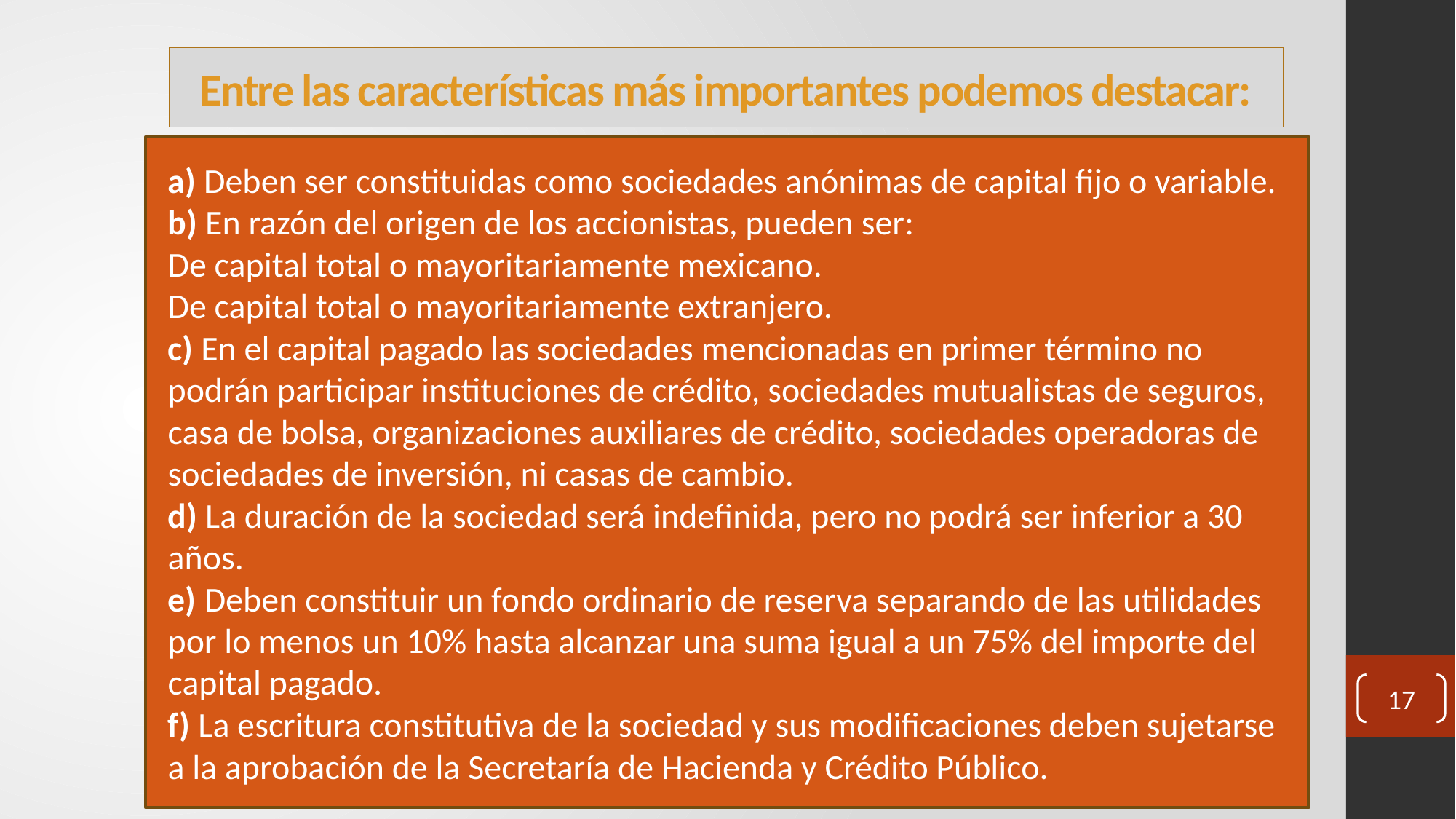

# Entre las características más importantes podemos destacar:
a) Deben ser constituidas como sociedades anónimas de capital fijo o variable.
b) En razón del origen de los accionistas, pueden ser:
De capital total o mayoritariamente mexicano.
De capital total o mayoritariamente extranjero.
c) En el capital pagado las sociedades mencionadas en primer término no podrán participar instituciones de crédito, sociedades mutualistas de seguros, casa de bolsa, organizaciones auxiliares de crédito, sociedades operadoras de sociedades de inversión, ni casas de cambio.
d) La duración de la sociedad será indefinida, pero no podrá ser inferior a 30 años.
e) Deben constituir un fondo ordinario de reserva separando de las utilidades por lo menos un 10% hasta alcanzar una suma igual a un 75% del importe del capital pagado.
f) La escritura constitutiva de la sociedad y sus modificaciones deben sujetarse a la aprobación de la Secretaría de Hacienda y Crédito Público.
17